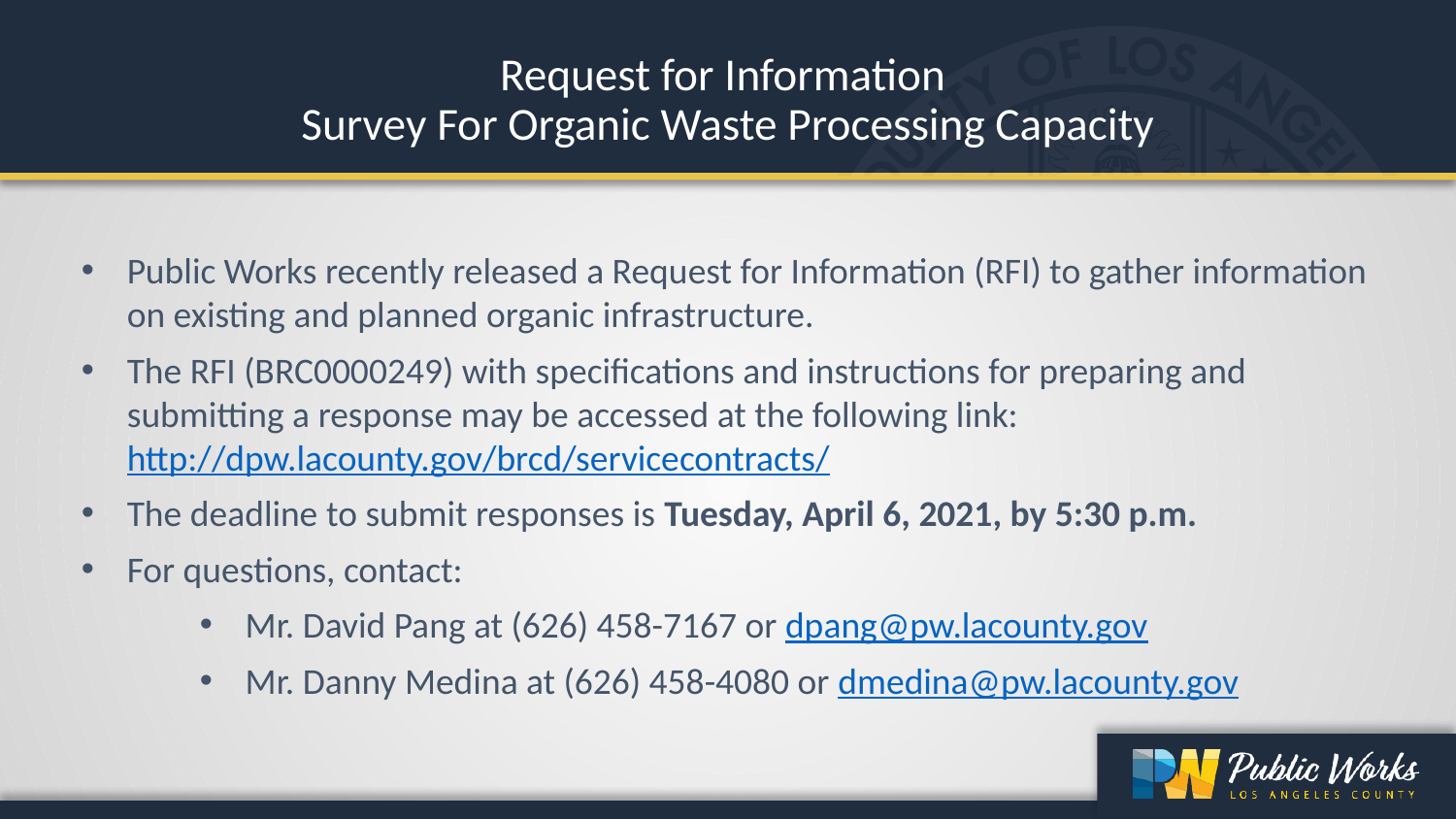

# Request for Information Survey For Organic Waste Processing Capacity
Public Works recently released a Request for Information (RFI) to gather information on existing and planned organic infrastructure.
The RFI (BRC0000249) with specifications and instructions for preparing and submitting a response may be accessed at the following link: http://dpw.lacounty.gov/brcd/servicecontracts/
The deadline to submit responses is Tuesday, April 6, 2021, by 5:30 p.m.
For questions, contact:
Mr. David Pang at (626) 458-7167 or dpang@pw.lacounty.gov
Mr. Danny Medina at (626) 458-4080 or dmedina@pw.lacounty.gov